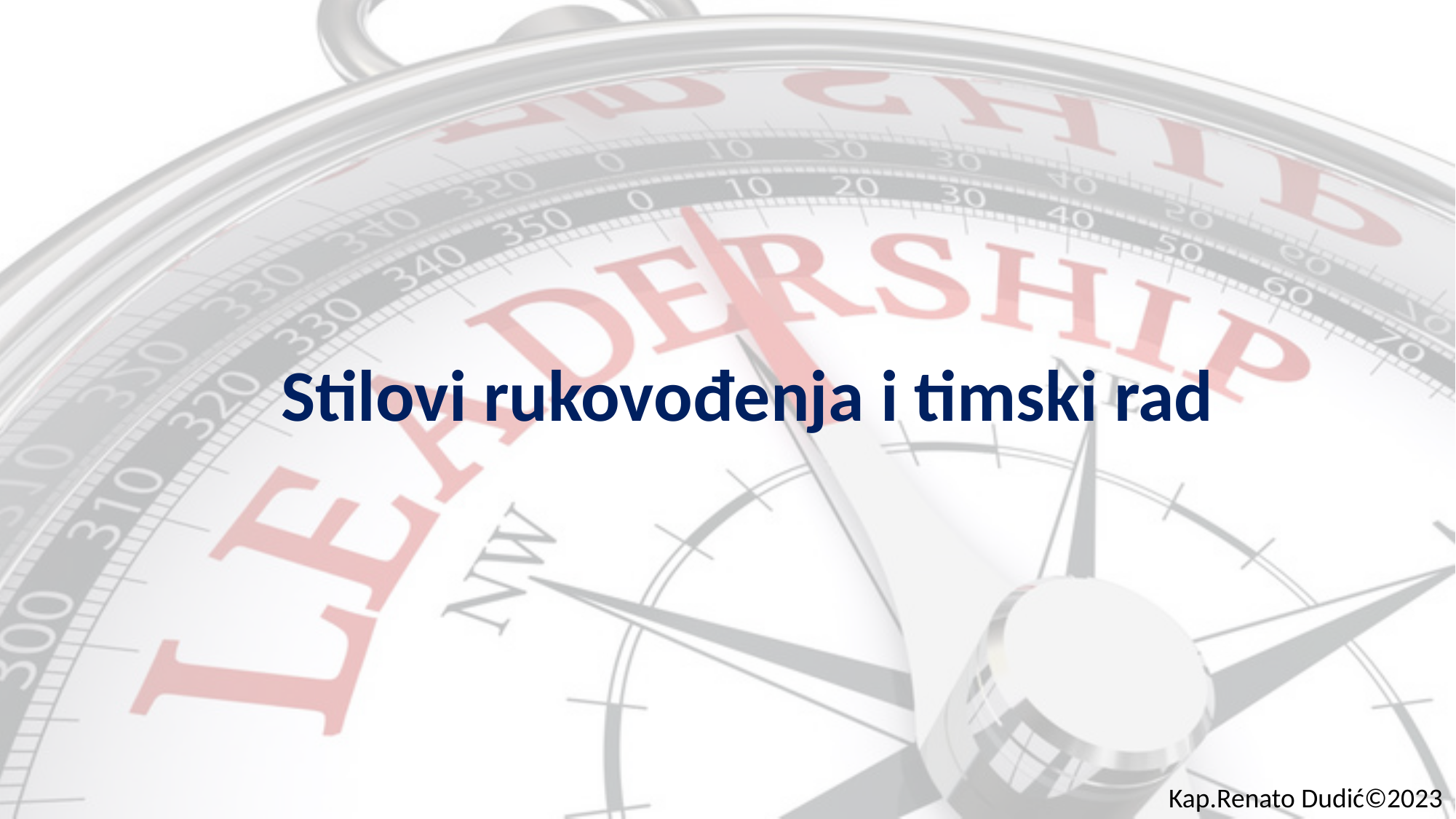

Stilovi rukovođenja i timski rad
Kap.Renato Dudić©2023